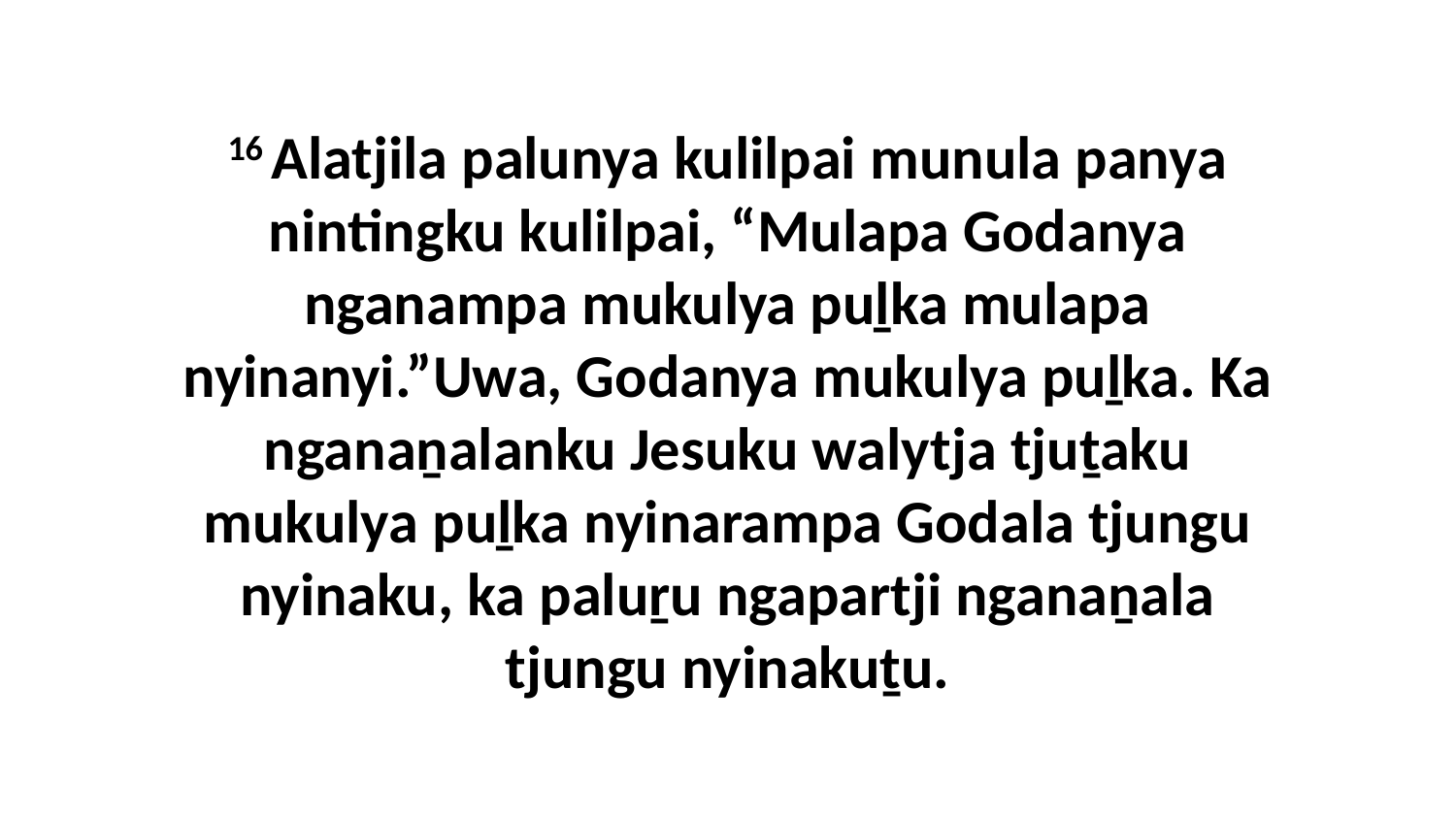

16 Alatjila palunya kulilpai munula panya nintingku kulilpai, “Mulapa Godanya nganampa mukulya puḻka mulapa nyinanyi.”Uwa, Godanya mukulya puḻka. Ka nganaṉalanku Jesuku walytja tjuṯaku mukulya puḻka nyinarampa Godala tjungu nyinaku, ka paluṟu ngapartji nganaṉala tjungu nyinakuṯu.